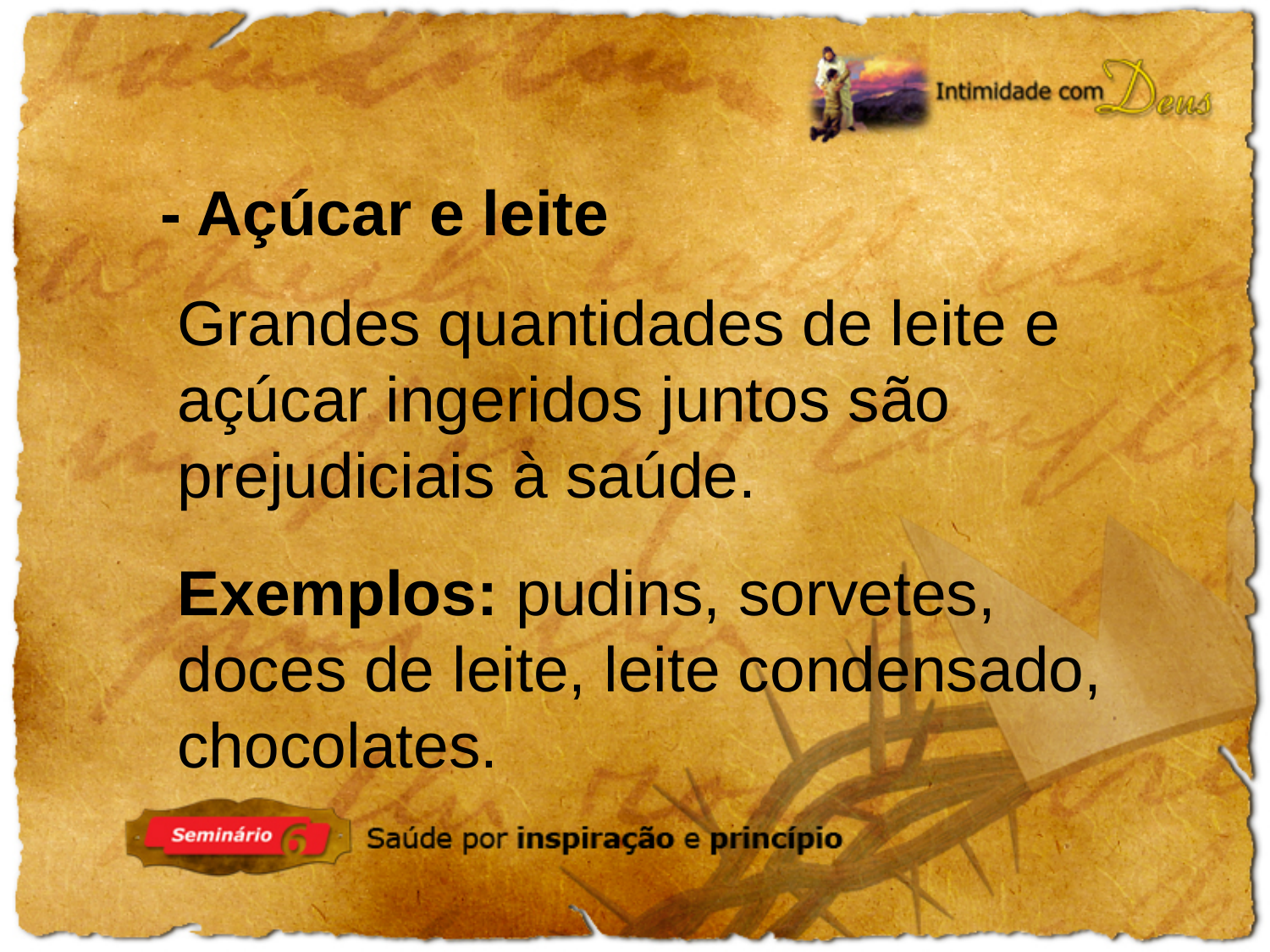

- Açúcar e leite
Grandes quantidades de leite e açúcar ingeridos juntos são prejudiciais à saúde.
Exemplos: pudins, sorvetes, doces de leite, leite condensado, chocolates.